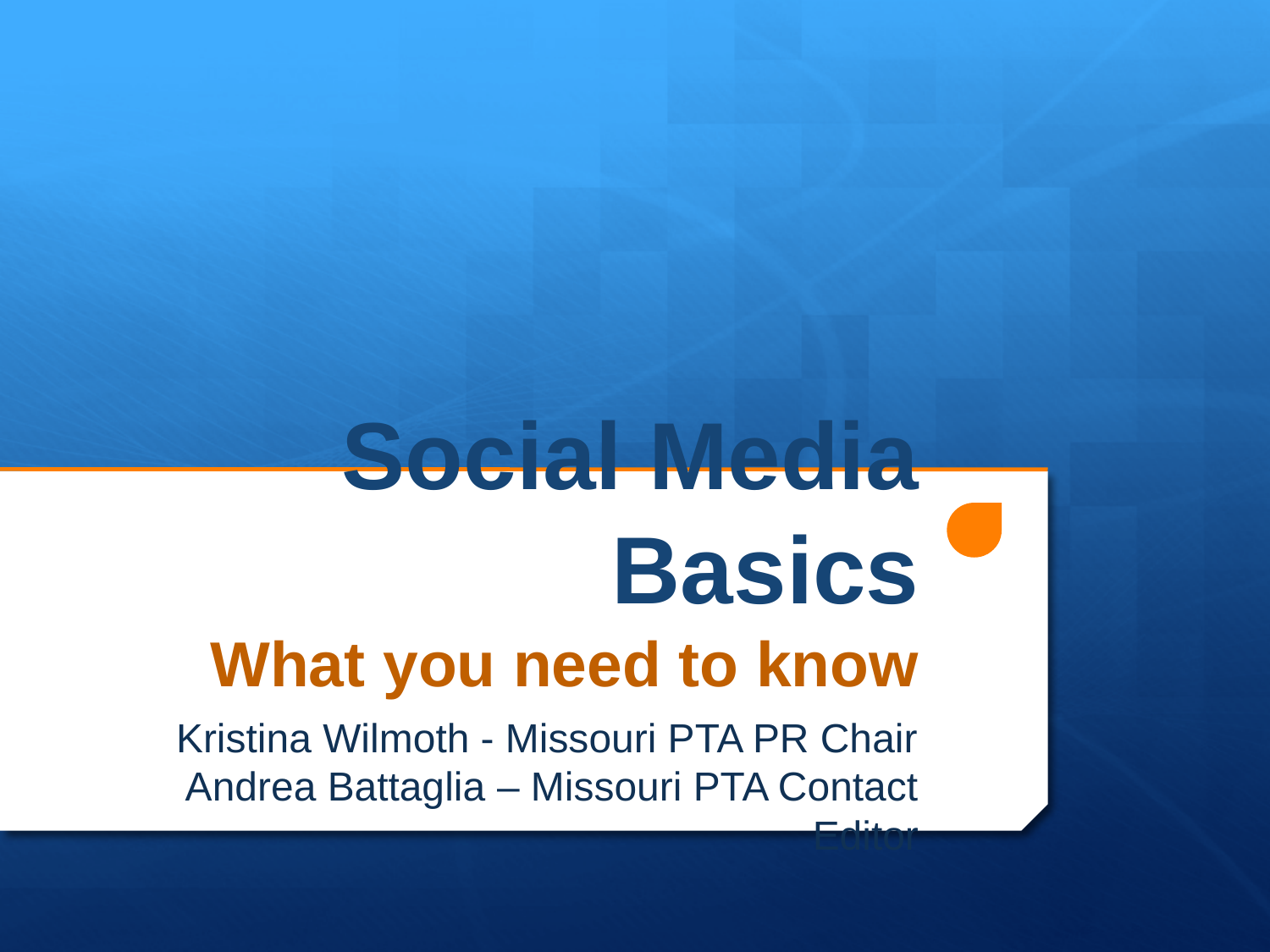

# Social Media Basics
What you need to know
Kristina Wilmoth - Missouri PTA PR Chair
Andrea Battaglia – Missouri PTA Contact Editor